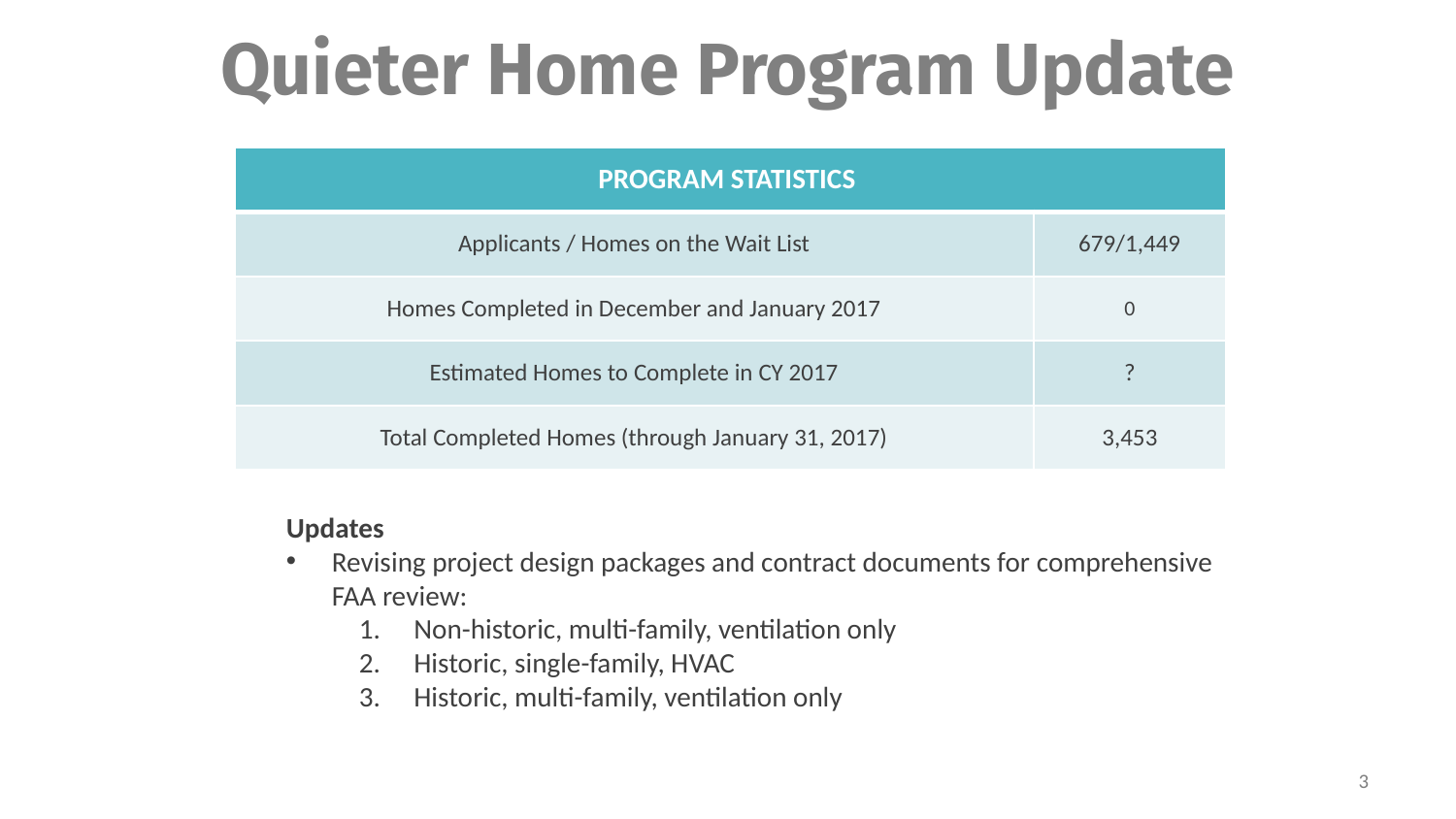

# Quieter Home Program Update
| PROGRAM STATISTICS |  |
| --- | --- |
| Applicants / Homes on the Wait List | 679/1,449 |
| Homes Completed in December and January 2017 | 0 |
| Estimated Homes to Complete in CY 2017 | ? |
| Total Completed Homes (through January 31, 2017) | 3,453 |
Updates
Revising project design packages and contract documents for comprehensive FAA review:
Non-historic, multi-family, ventilation only
Historic, single-family, HVAC
Historic, multi-family, ventilation only

3